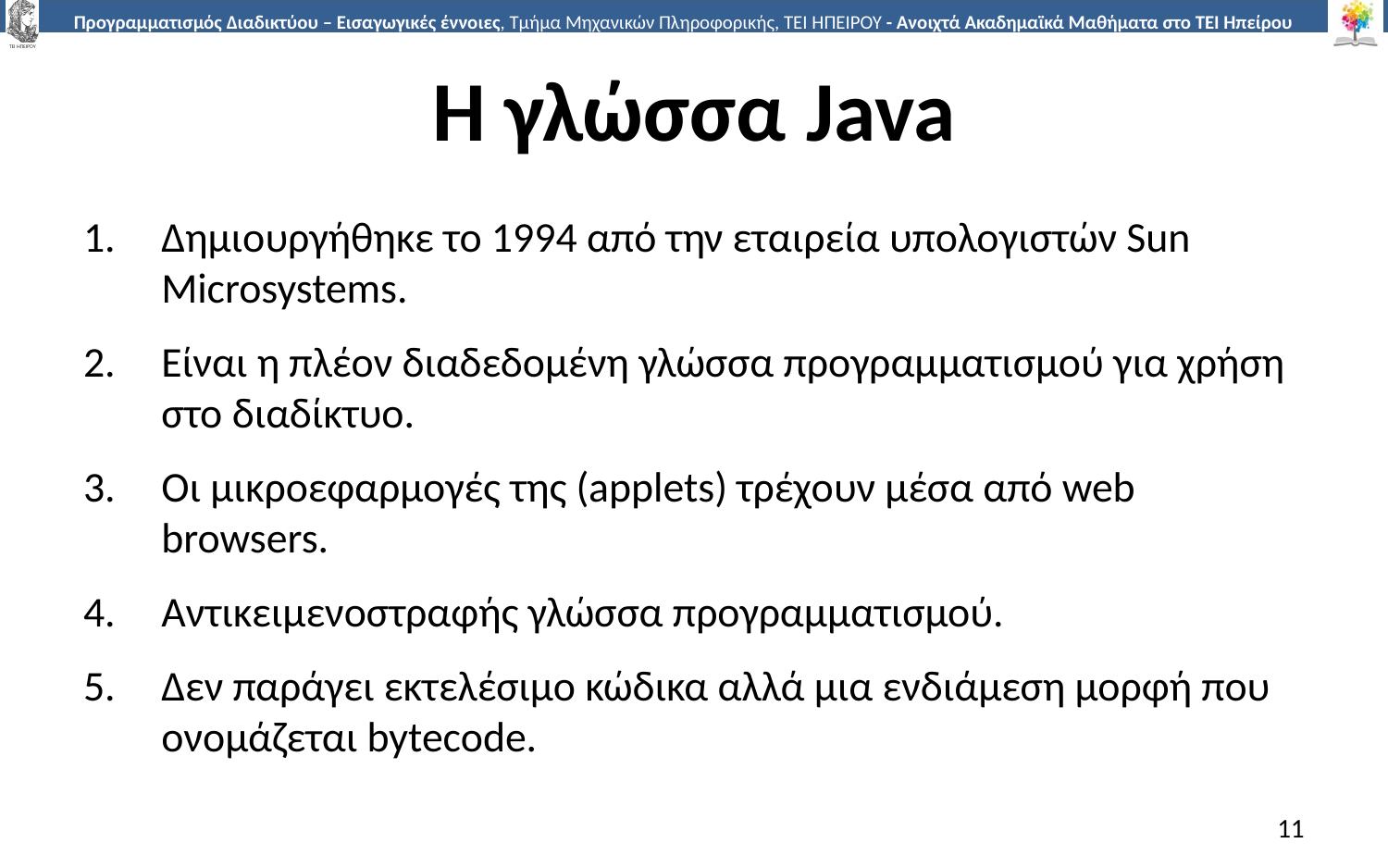

# Η γλώσσα Java
Δημιουργήθηκε το 1994 από την εταιρεία υπολογιστών Sun Microsystems.
Είναι η πλέον διαδεδομένη γλώσσα προγραμματισμού για χρήση στο διαδίκτυο.
Οι μικροεφαρμογές της (applets) τρέχουν μέσα από web browsers.
Αντικειμενοστραφής γλώσσα προγραμματισμού.
Δεν παράγει εκτελέσιμο κώδικα αλλά μια ενδιάμεση μορφή που ονομάζεται bytecode.
11